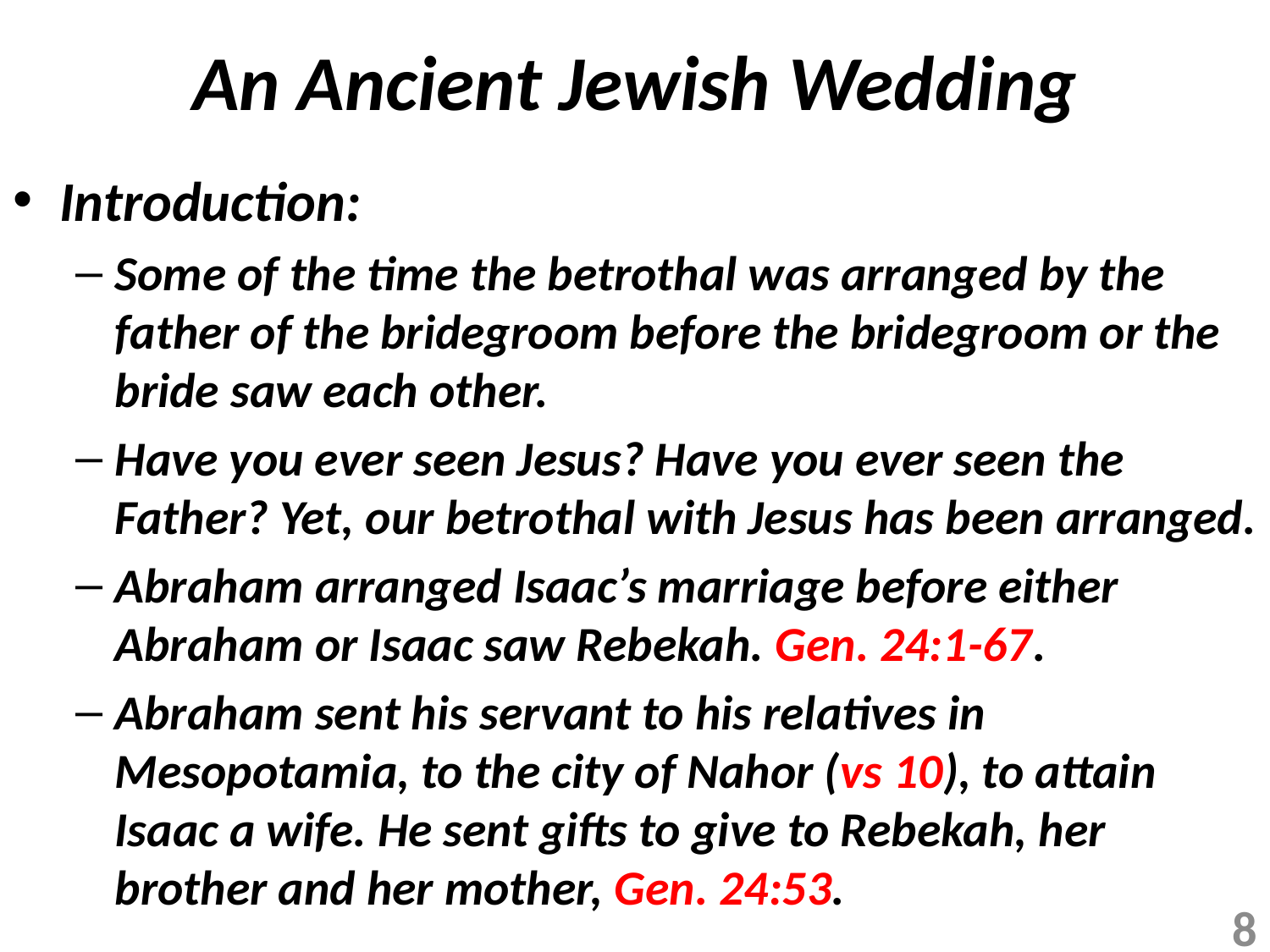

# An Ancient Jewish Wedding
Introduction:
Some of the time the betrothal was arranged by the father of the bridegroom before the bridegroom or the bride saw each other.
Have you ever seen Jesus? Have you ever seen the Father? Yet, our betrothal with Jesus has been arranged.
Abraham arranged Isaac’s marriage before either Abraham or Isaac saw Rebekah. Gen. 24:1-67.
Abraham sent his servant to his relatives in Mesopotamia, to the city of Nahor (vs 10), to attain Isaac a wife. He sent gifts to give to Rebekah, her brother and her mother, Gen. 24:53.
8